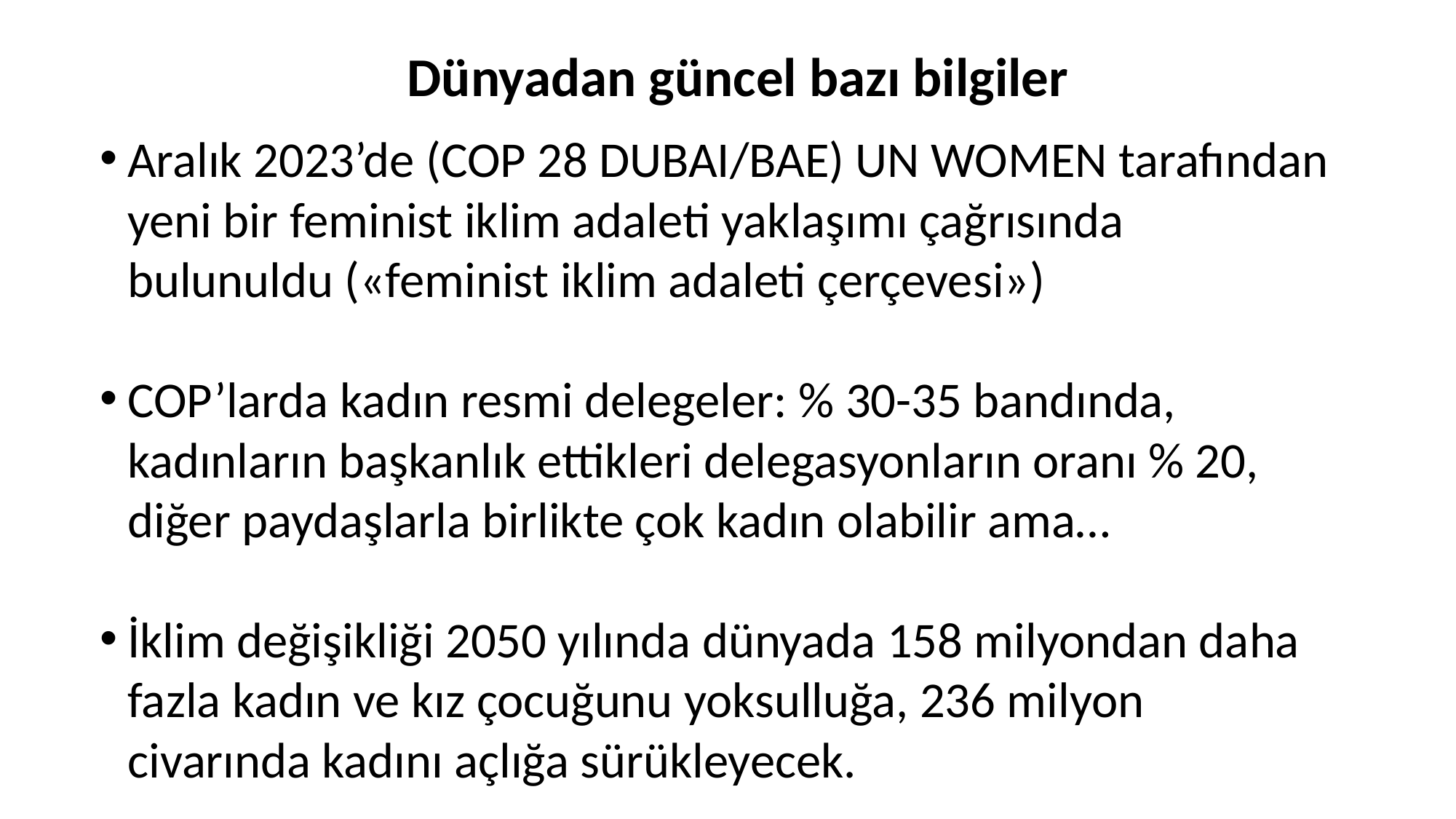

# Dünyadan güncel bazı bilgiler
Aralık 2023’de (COP 28 DUBAI/BAE) UN WOMEN tarafından yeni bir feminist iklim adaleti yaklaşımı çağrısında bulunuldu («feminist iklim adaleti çerçevesi»)

COP’larda kadın resmi delegeler: % 30-35 bandında, kadınların başkanlık ettikleri delegasyonların oranı % 20, diğer paydaşlarla birlikte çok kadın olabilir ama…

İklim değişikliği 2050 yılında dünyada 158 milyondan daha fazla kadın ve kız çocuğunu yoksulluğa, 236 milyon civarında kadını açlığa sürükleyecek.